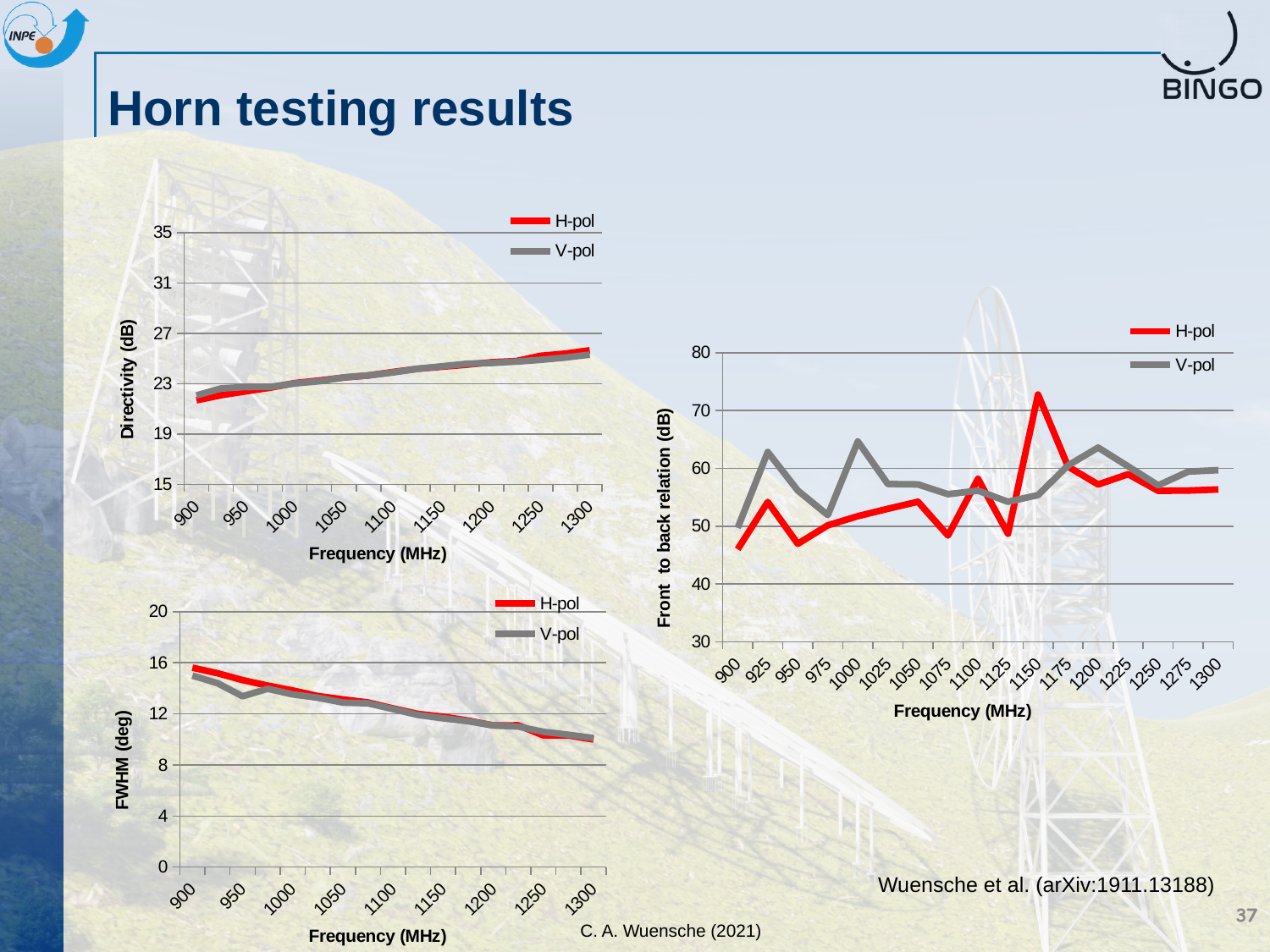

# Horn testing results

### Chart

| Category |  |  |
|---|---|---|
| 900 | 21.68 | 22.07 |
| 925 | 22.08 | 22.62 |
| 950 | 22.39 | 22.73 |
| 975 | 22.68 | 22.74 |
| 1000 | 23.05 | 23.02 |
| 1025 | 23.25 | 23.19 |
| 1050 | 23.49 | 23.5 |
| 1075 | 23.65 | 23.66 |
| 1100 | 23.93 | 23.89 |
| 1125 | 24.18 | 24.18 |
| 1150 | 24.34 | 24.38 |
| 1175 | 24.51 | 24.58 |
| 1200 | 24.7 | 24.64 |
| 1225 | 24.79 | 24.75 |
| 1250 | 25.21 | 24.89 |
| 1275 | 25.38 | 25.07 |
| 1300 | 25.65 | 25.3 |

### Chart

| Category |  |  |
|---|---|---|
| 900 | 46.01 | 49.7 |
| 925 | 54.19 | 62.83 |
| 950 | 46.95 | 56.17 |
| 975 | 50.15 | 51.92 |
| 1000 | 51.73 | 64.65 |
| 1025 | 53.01 | 57.29 |
| 1050 | 54.23 | 57.23 |
| 1075 | 48.39 | 55.54 |
| 1100 | 58.19 | 56.15 |
| 1125 | 48.7 | 54.22 |
| 1150 | 72.78 | 55.39 |
| 1175 | 60.3 | 60.51 |
| 1200 | 57.21 | 63.6 |
| 1225 | 58.99 | 60.34 |
| 1250 | 56.12 | 57.07 |
| 1275 | 56.17 | 59.44 |
| 1300 | 56.36 | 59.69 |

### Chart

| Category |  |  |
|---|---|---|
| 900 | 15.61 | 14.99 |
| 925 | 15.18 | 14.4 |
| 950 | 14.64 | 13.37 |
| 975 | 14.21 | 13.96 |
| 1000 | 13.83 | 13.52 |
| 1025 | 13.39 | 13.26 |
| 1050 | 13.13 | 12.88 |
| 1075 | 12.89 | 12.82 |
| 1100 | 12.42 | 12.37 |
| 1125 | 11.99 | 11.91 |
| 1150 | 11.77 | 11.65 |
| 1175 | 11.47 | 11.42 |
| 1200 | 11.09 | 11.09 |
| 1225 | 11.1 | 11.0 |
| 1250 | 10.31 | 10.59 |
| 1275 | 10.31 | 10.36 |
| 1300 | 9.99 | 10.1 |
Wuensche et al. (arXiv:1911.13188)
37
C. A. Wuensche (2021)